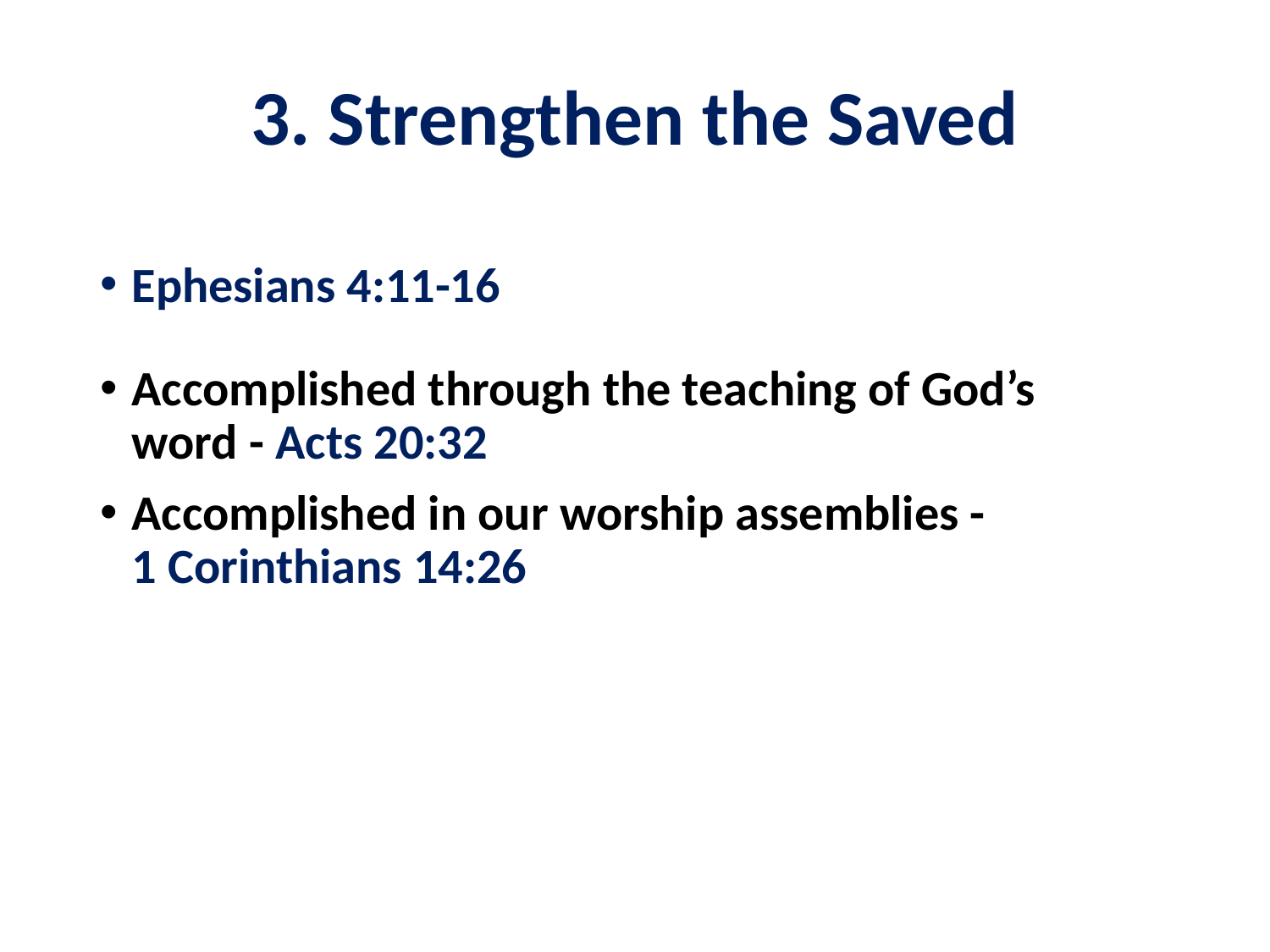

# 3. Strengthen the Saved
Ephesians 4:11-16

Accomplished through the teaching of God’s word - Acts 20:32
Accomplished in our worship assemblies -
1 Corinthians 14:26